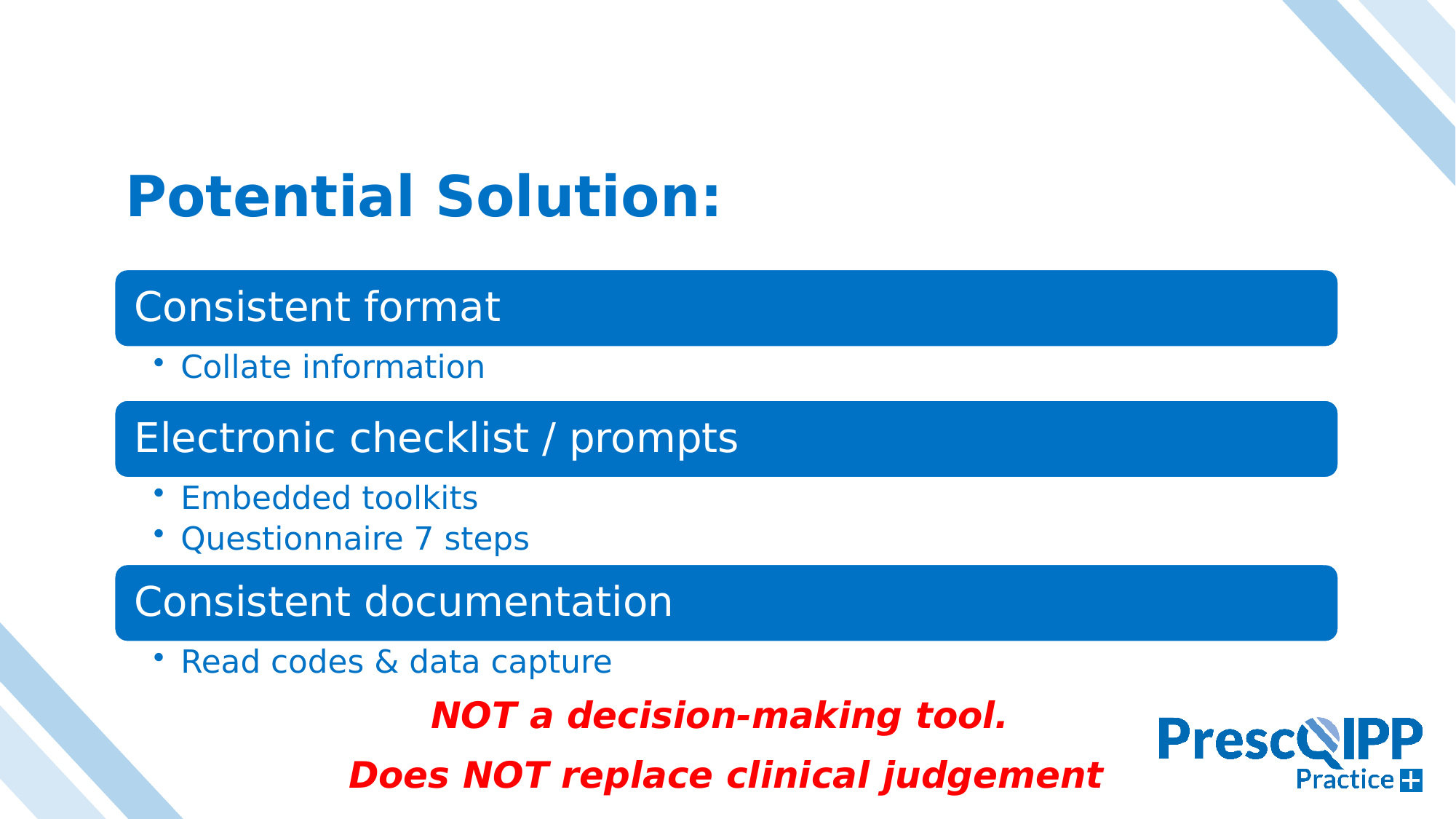

# Potential Solution:
Consistent format
Collate information
Electronic checklist / prompts
Embedded toolkits
Questionnaire 7 steps
Consistent documentation
Read codes & data capture

NOT a decision-making tool.
Does NOT replace clinical judgement